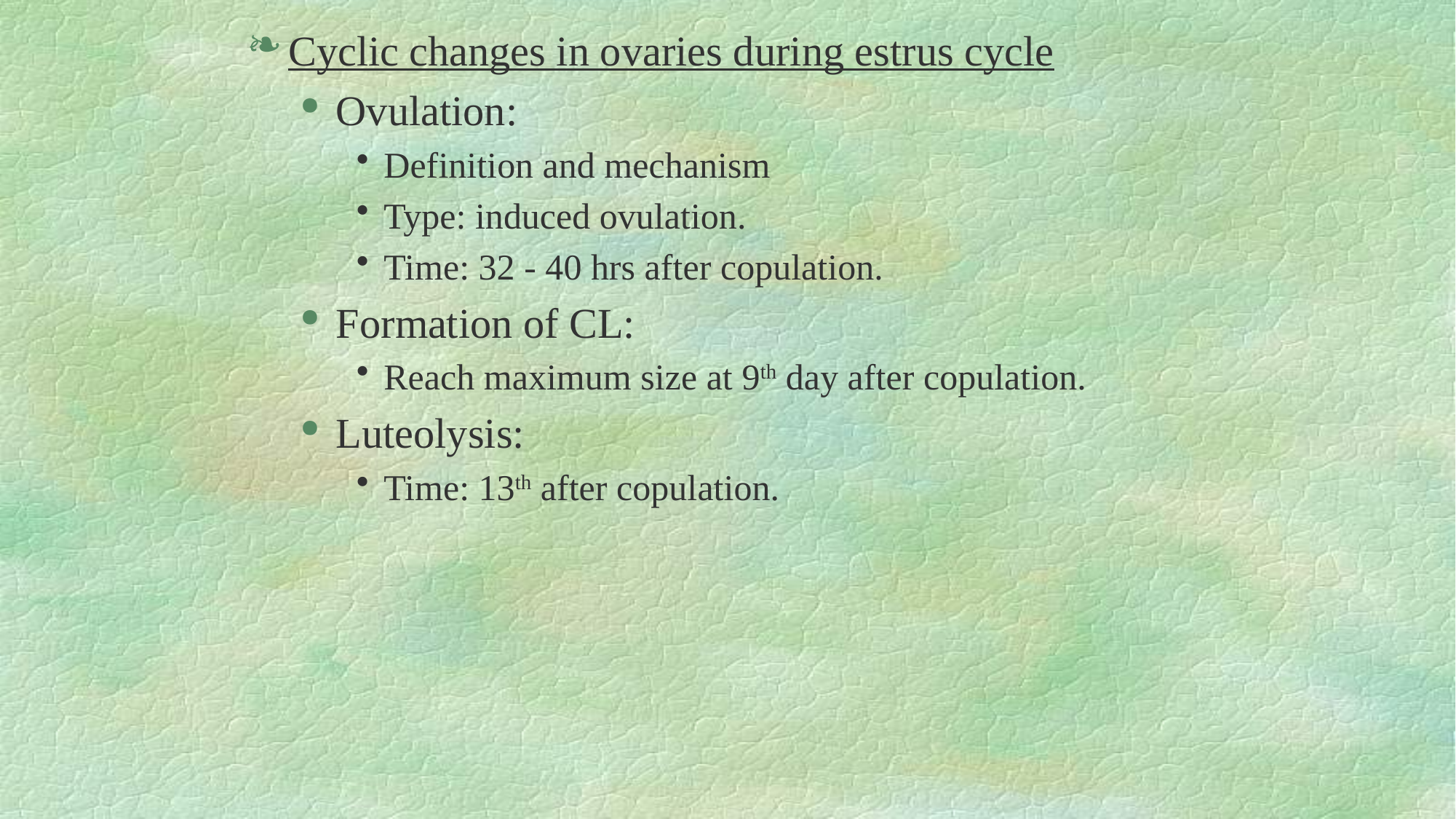

Cyclic changes in ovaries during estrus cycle
Ovulation:
Definition and mechanism
Type: induced ovulation.
Time: 32 - 40 hrs after copulation.
Formation of CL:
Reach maximum size at 9th day after copulation.
Luteolysis:
Time: 13th after copulation.